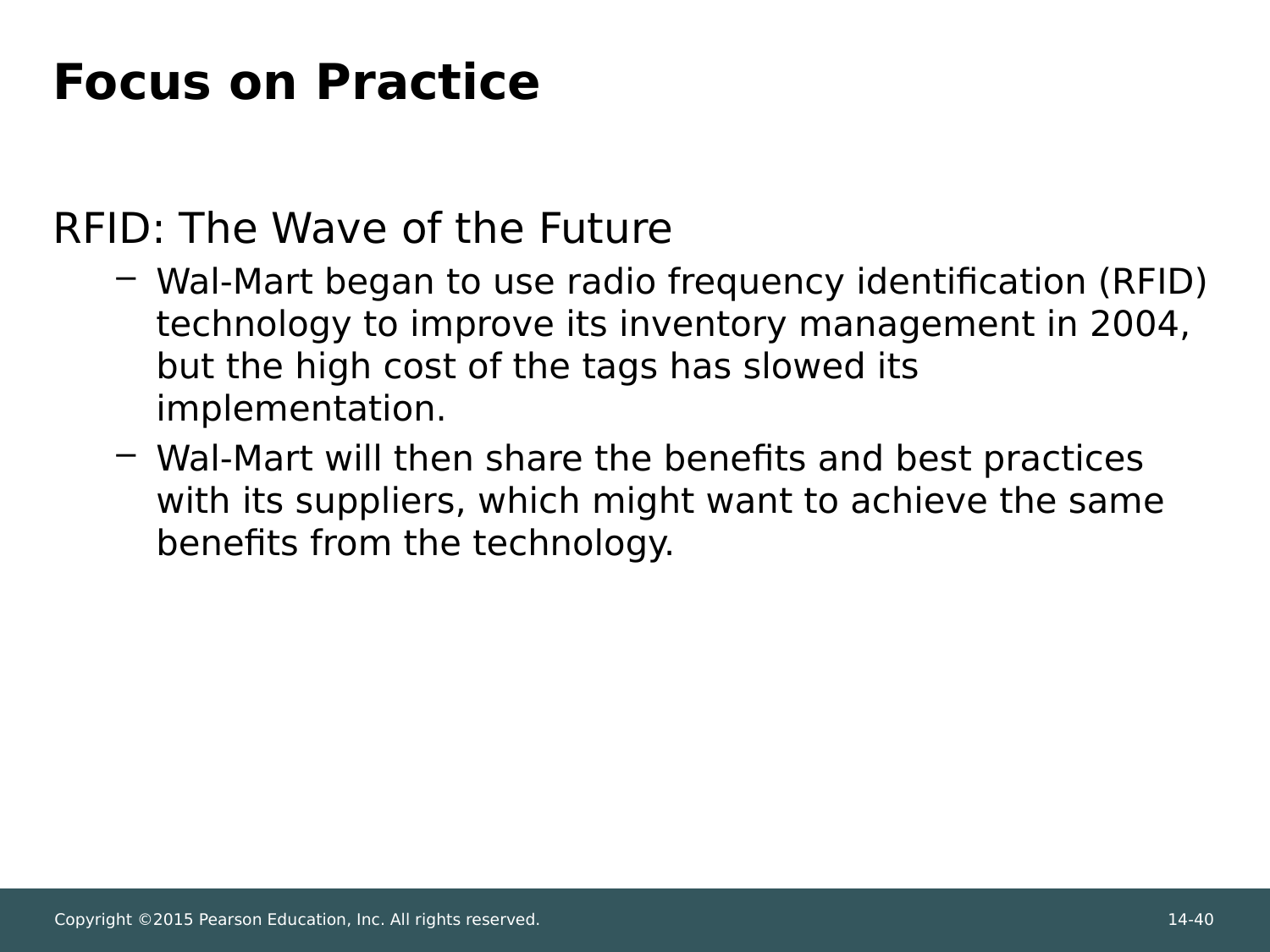

# Focus on Practice
RFID: The Wave of the Future
Wal-Mart began to use radio frequency identification (RFID) technology to improve its inventory management in 2004, but the high cost of the tags has slowed its implementation.
Wal-Mart will then share the benefits and best practices with its suppliers, which might want to achieve the same benefits from the technology.